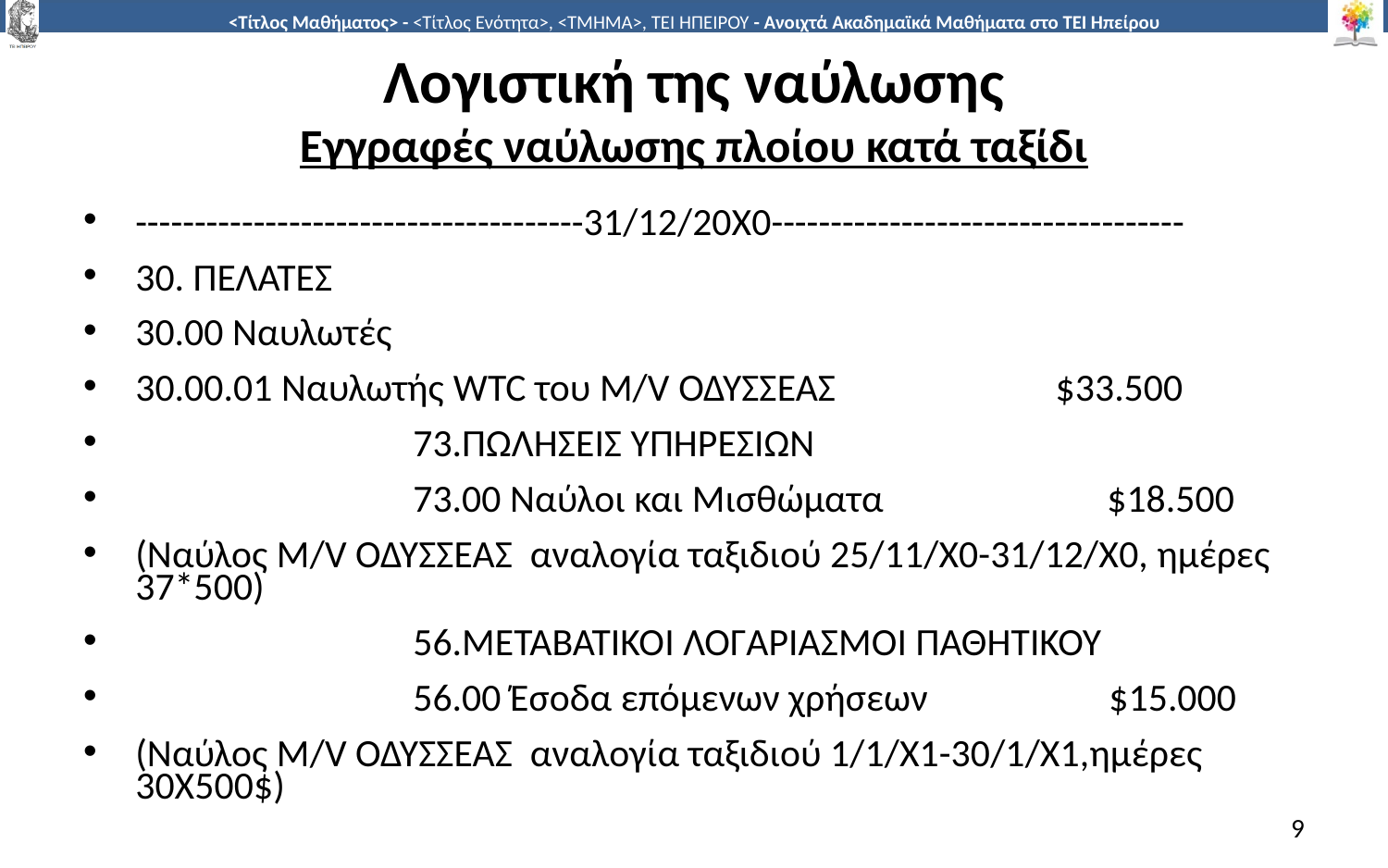

# Λογιστική της ναύλωσης Εγγραφές ναύλωσης πλοίου κατά ταξίδι
--------------------------------------31/12/20Χ0-----------------------------------
30. ΠΕΛΑΤΕΣ
30.00 Ναυλωτές
30.00.01 Ναυλωτής WTC του M/V ΟΔΥΣΣΕΑΣ                         $33.500
 		73.ΠΩΛΗΣΕΙΣ ΥΠΗΡΕΣΙΩΝ
		73.00 Ναύλοι και Μισθώματα	   	$18.500
(Ναύλος M/V ΟΔΥΣΣΕΑΣ  αναλογία ταξιδιού 25/11/Χ0-31/12/Χ0, ημέρες 37*500)
		56.ΜΕΤΑΒΑΤΙΚΟΙ ΛΟΓΑΡΙΑΣΜΟΙ ΠΑΘΗΤΙΚΟΥ
		56.00 Έσοδα επόμενων χρήσεων	                $15.000
(Ναύλος M/V ΟΔΥΣΣΕΑΣ  αναλογία ταξιδιού 1/1/Χ1-30/1/Χ1,ημέρες 30Χ500$)

9